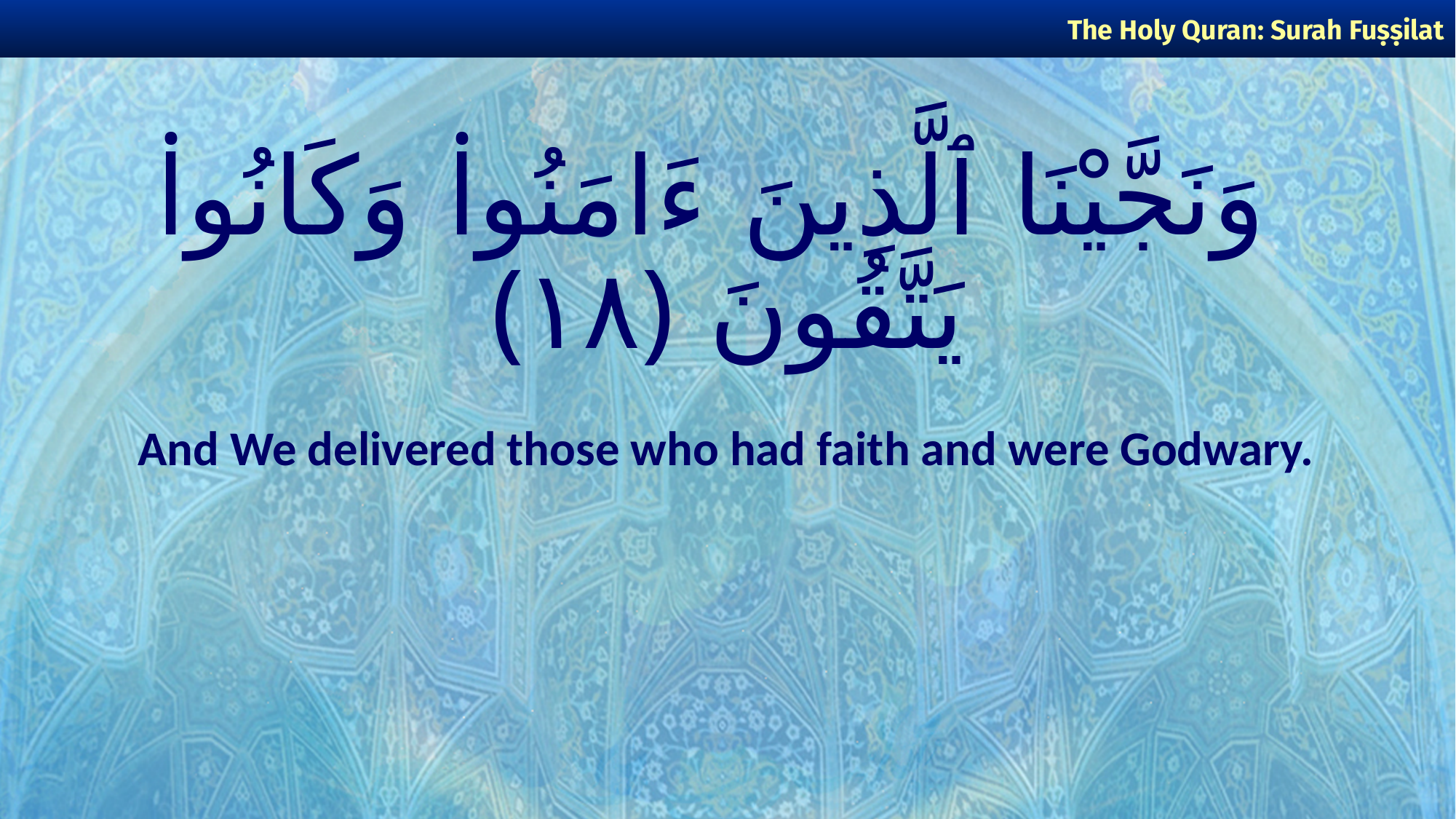

The Holy Quran: Surah Fuṣṣilat
# وَنَجَّيْنَا ٱلَّذِينَ ءَامَنُوا۟ وَكَانُوا۟ يَتَّقُونَ ﴿١٨﴾
And We delivered those who had faith and were Godwary.